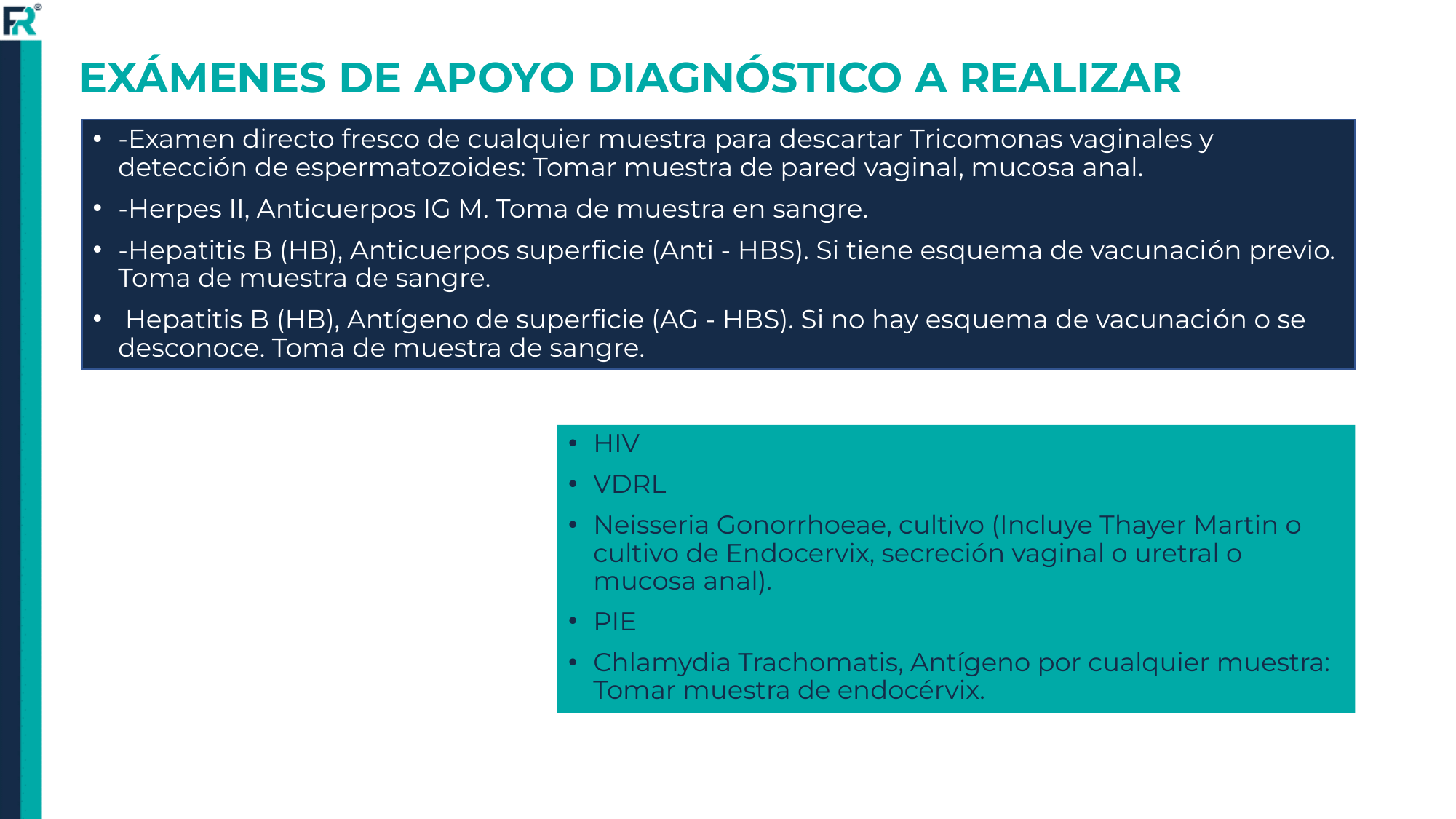

# EXÁMENES DE APOYO DIAGNÓSTICO A REALIZAR
-Examen directo fresco de cualquier muestra para descartar Tricomonas vaginales y detección de espermatozoides: Tomar muestra de pared vaginal, mucosa anal.
-Herpes II, Anticuerpos IG M. Toma de muestra en sangre.
-Hepatitis B (HB), Anticuerpos superficie (Anti - HBS). Si tiene esquema de vacunación previo. Toma de muestra de sangre.
 Hepatitis B (HB), Antígeno de superficie (AG - HBS). Si no hay esquema de vacunación o se desconoce. Toma de muestra de sangre.
HIV
VDRL
Neisseria Gonorrhoeae, cultivo (Incluye Thayer Martin o cultivo de Endocervix, secreción vaginal o uretral o mucosa anal).
PIE
Chlamydia Trachomatis, Antígeno por cualquier muestra: Tomar muestra de endocérvix.